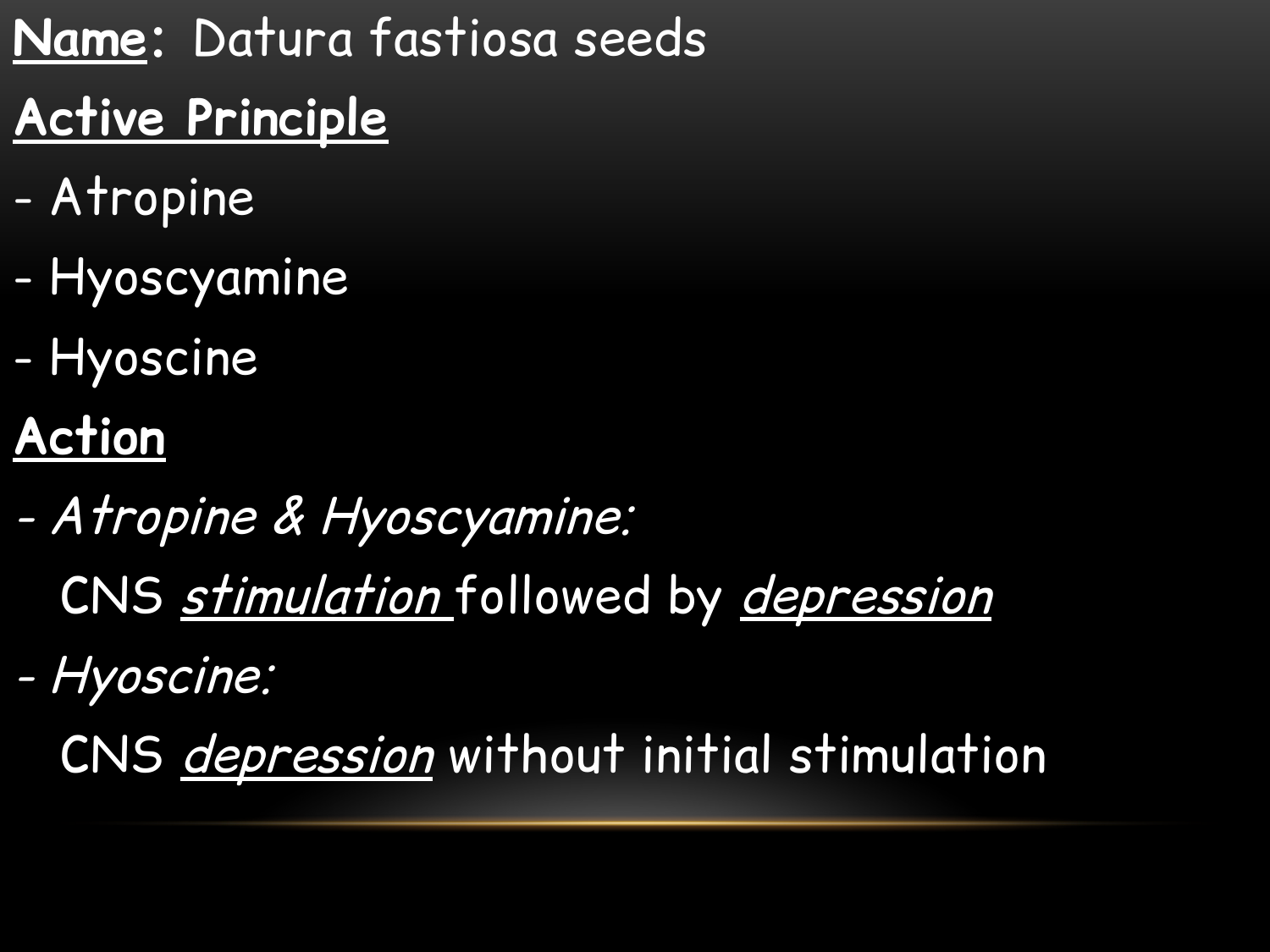

Name: Datura fastiosa seeds
Active Principle
- Atropine
- Hyoscyamine
- Hyoscine
Action
- Atropine & Hyoscyamine:
	CNS stimulation followed by depression
- Hyoscine:
	CNS depression without initial stimulation